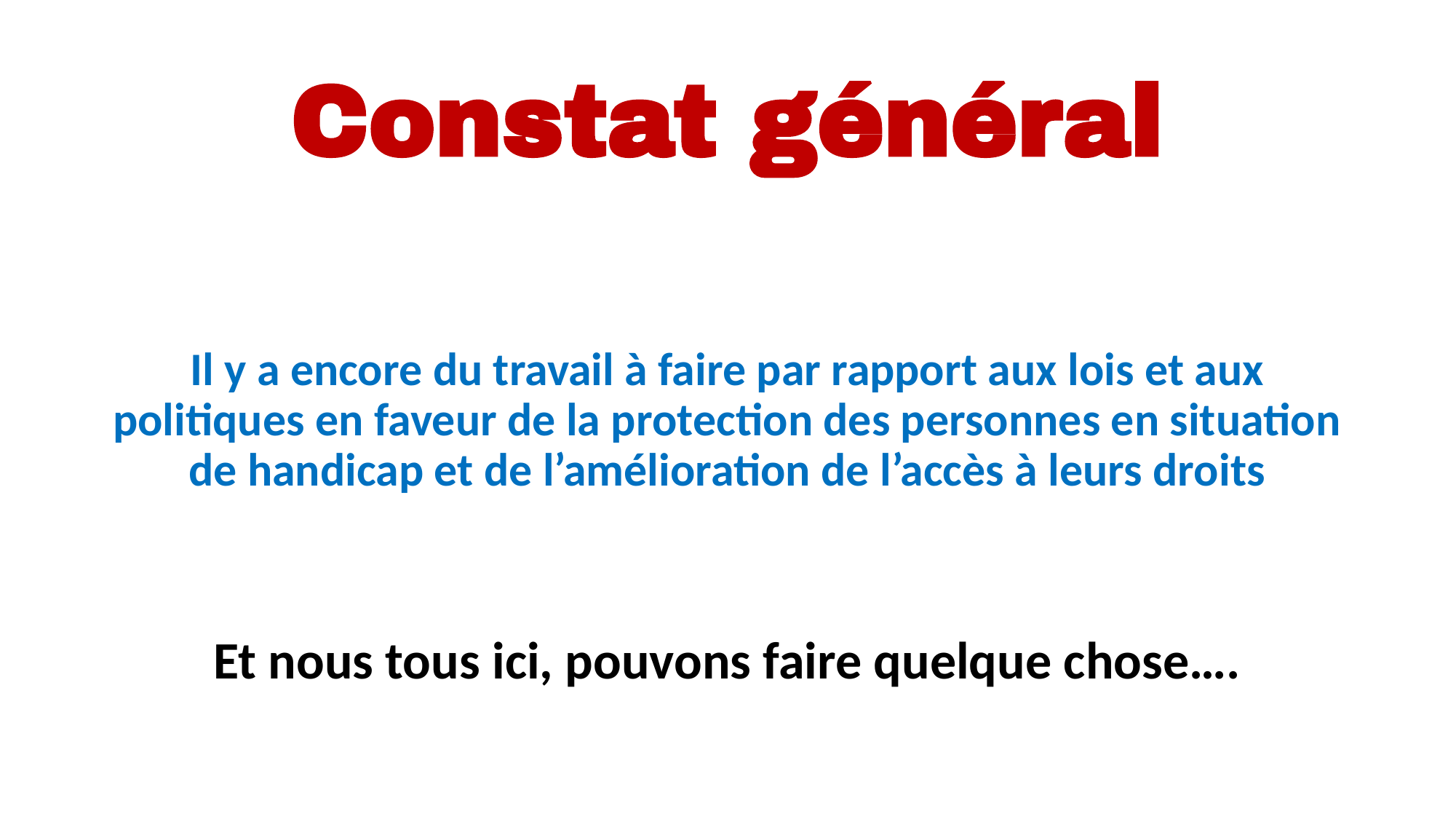

# Constat général

Il y a encore du travail à faire par rapport aux lois et aux politiques en faveur de la protection des personnes en situation de handicap et de l’amélioration de l’accès à leurs droits

Et nous tous ici, pouvons faire quelque chose….